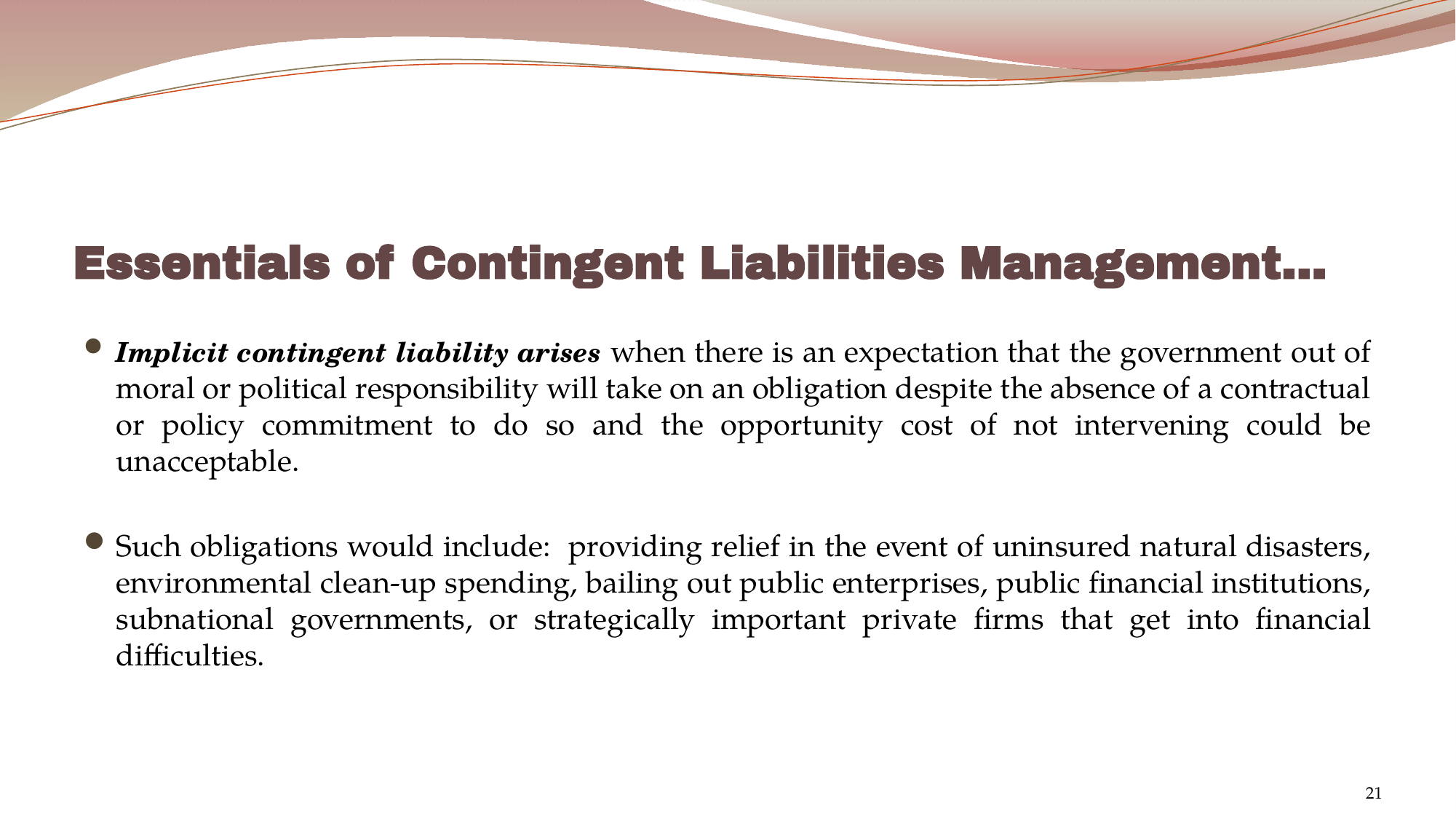

# Essentials of Contingent Liabilities Management…

Implicit contingent liability arises when there is an expectation that the government out of moral or political responsibility will take on an obligation despite the absence of a contractual or policy commitment to do so and the opportunity cost of not intervening could be unacceptable.

Such obligations would include:  providing relief in the event of uninsured natural disasters, environmental clean-up spending, bailing out public enterprises, public financial institutions, subnational governments, or strategically important private firms that get into financial difficulties.

21